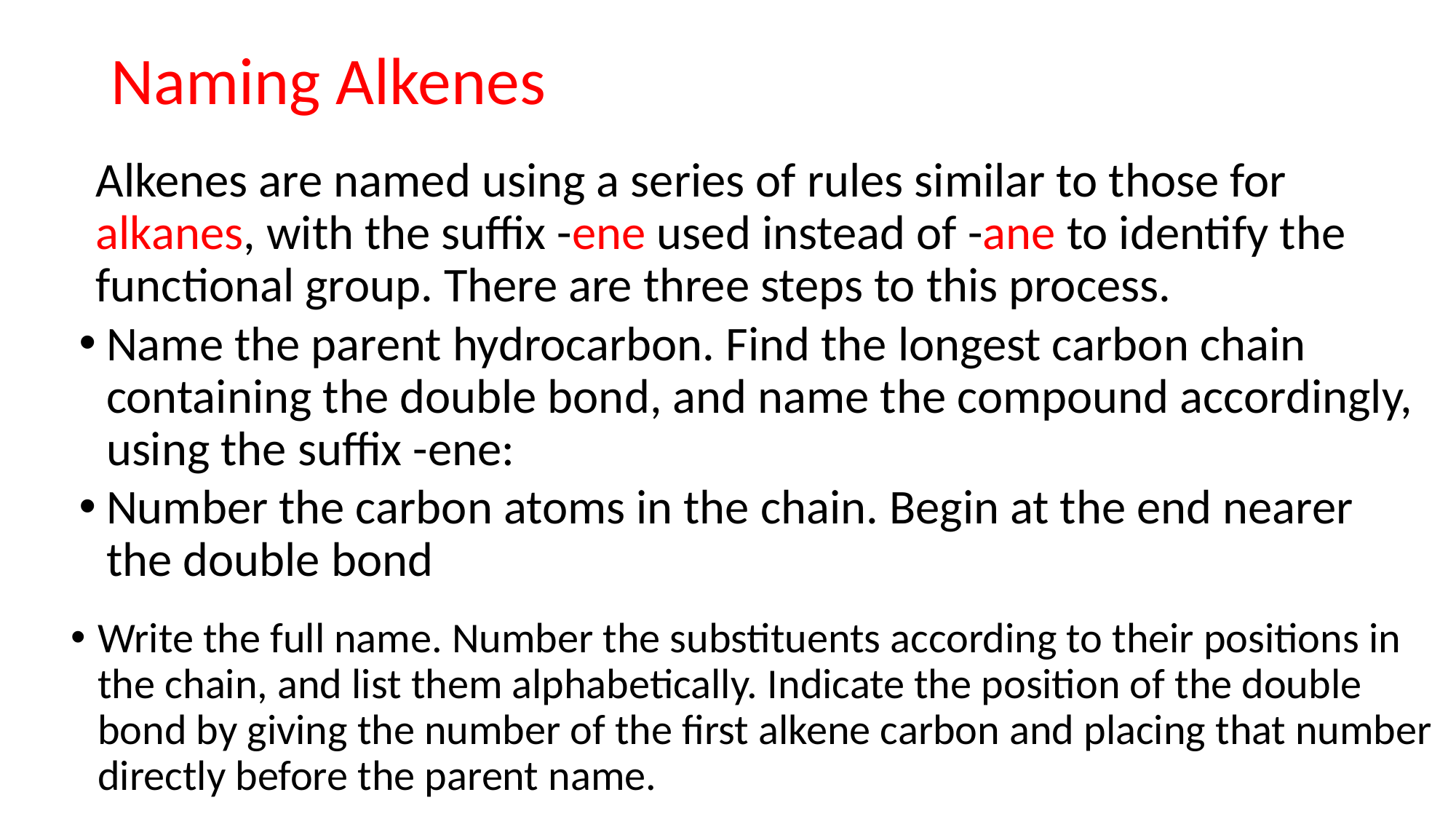

# Naming Alkenes
Alkenes are named using a series of rules similar to those for alkanes, with the suffix -ene used instead of -ane to identify the functional group. There are three steps to this process.
Name the parent hydrocarbon. Find the longest carbon chain containing the double bond, and name the compound accordingly, using the suffix -ene:
Number the carbon atoms in the chain. Begin at the end nearer the double bond
Write the full name. Number the substituents according to their positions in the chain, and list them alphabetically. Indicate the position of the double bond by giving the number of the first alkene carbon and placing that number directly before the parent name.